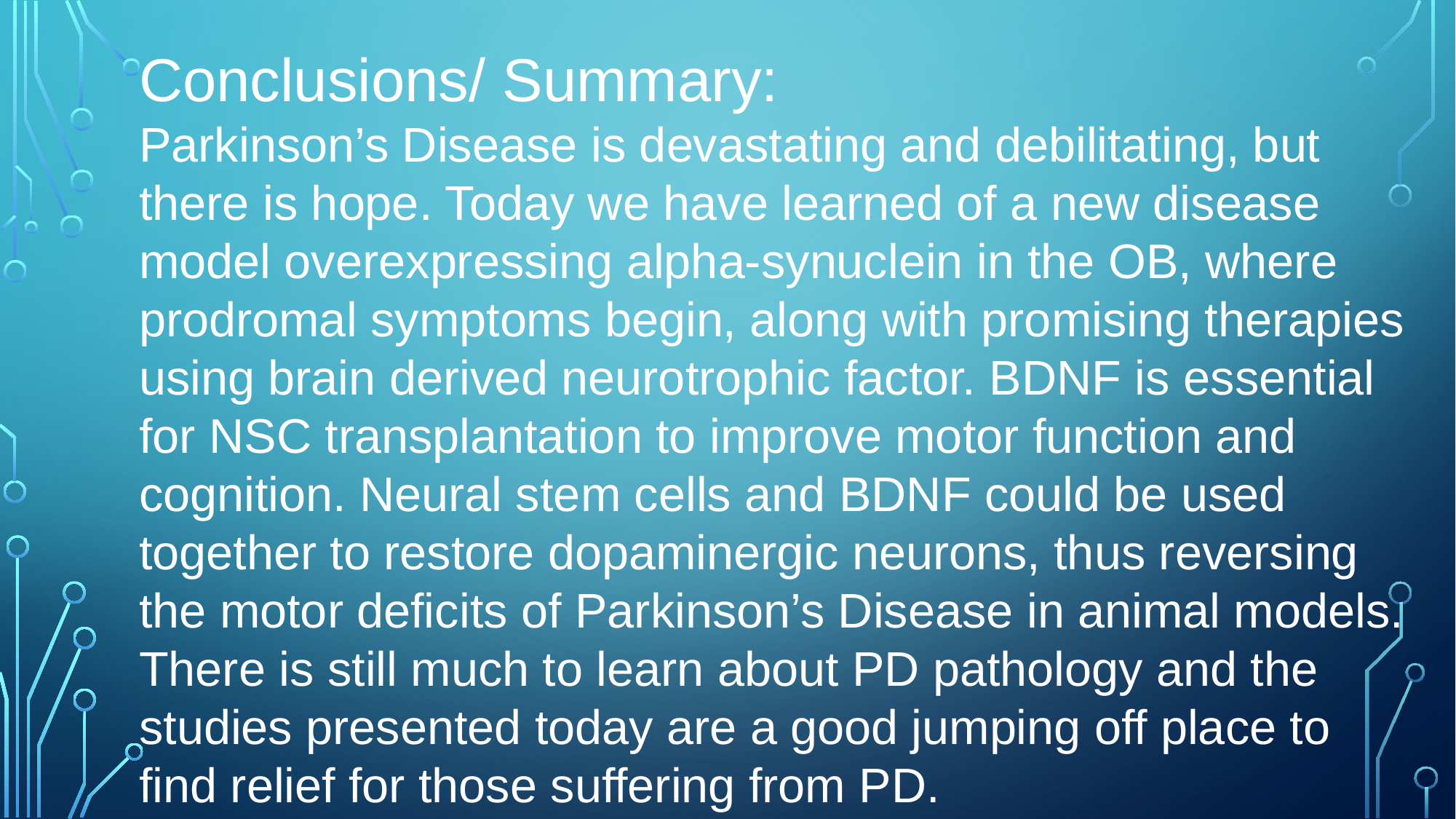

Conclusions/ Summary:
Parkinson’s Disease is devastating and debilitating, but there is hope. Today we have learned of a new disease model overexpressing alpha-synuclein in the OB, where prodromal symptoms begin, along with promising therapies using brain derived neurotrophic factor. BDNF is essential for NSC transplantation to improve motor function and cognition. Neural stem cells and BDNF could be used together to restore dopaminergic neurons, thus reversing the motor deficits of Parkinson’s Disease in animal models.
There is still much to learn about PD pathology and the studies presented today are a good jumping off place to find relief for those suffering from PD.